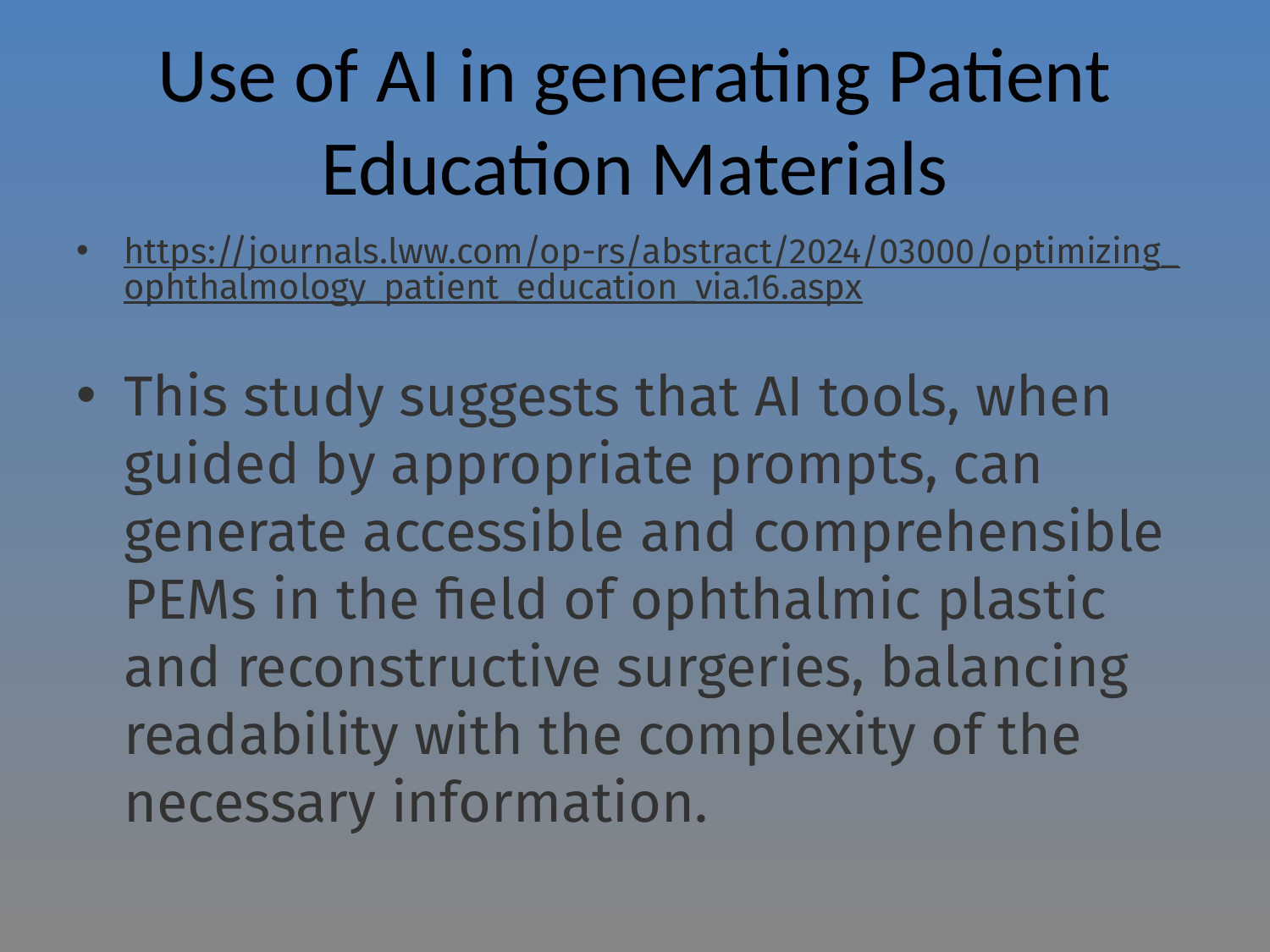

# Use of AI in generating Patient Education Materials
https://journals.lww.com/op-rs/abstract/2024/03000/optimizing_ophthalmology_patient_education_via.16.aspx
This study suggests that AI tools, when guided by appropriate prompts, can generate accessible and comprehensible PEMs in the field of ophthalmic plastic and reconstructive surgeries, balancing readability with the complexity of the necessary information.